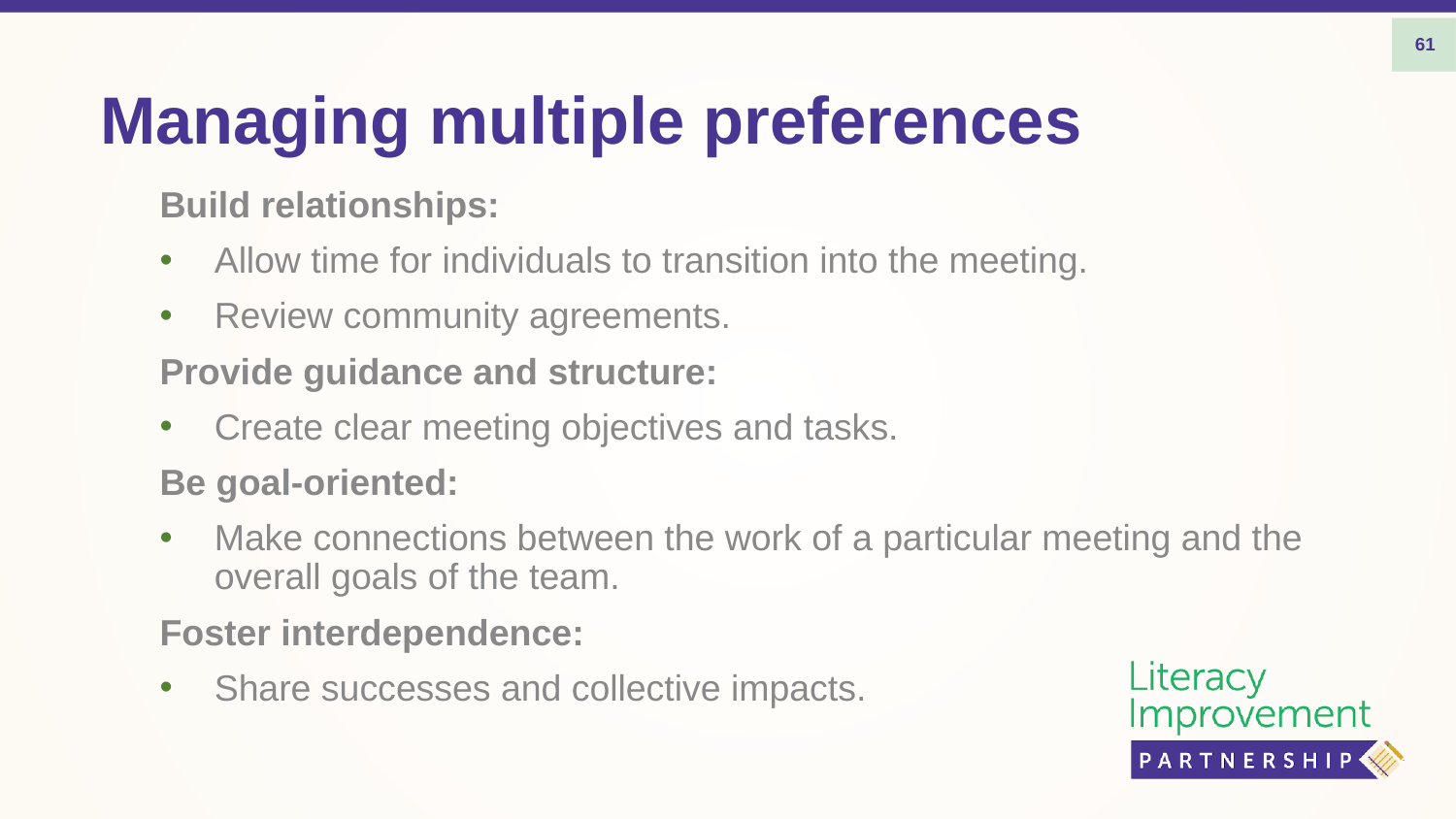

61
# Managing multiple preferences
Build relationships:
Allow time for individuals to transition into the meeting.
Review community agreements.
Provide guidance and structure:
Create clear meeting objectives and tasks.
Be goal-oriented:
Make connections between the work of a particular meeting and the overall goals of the team.
Foster interdependence:
Share successes and collective impacts.